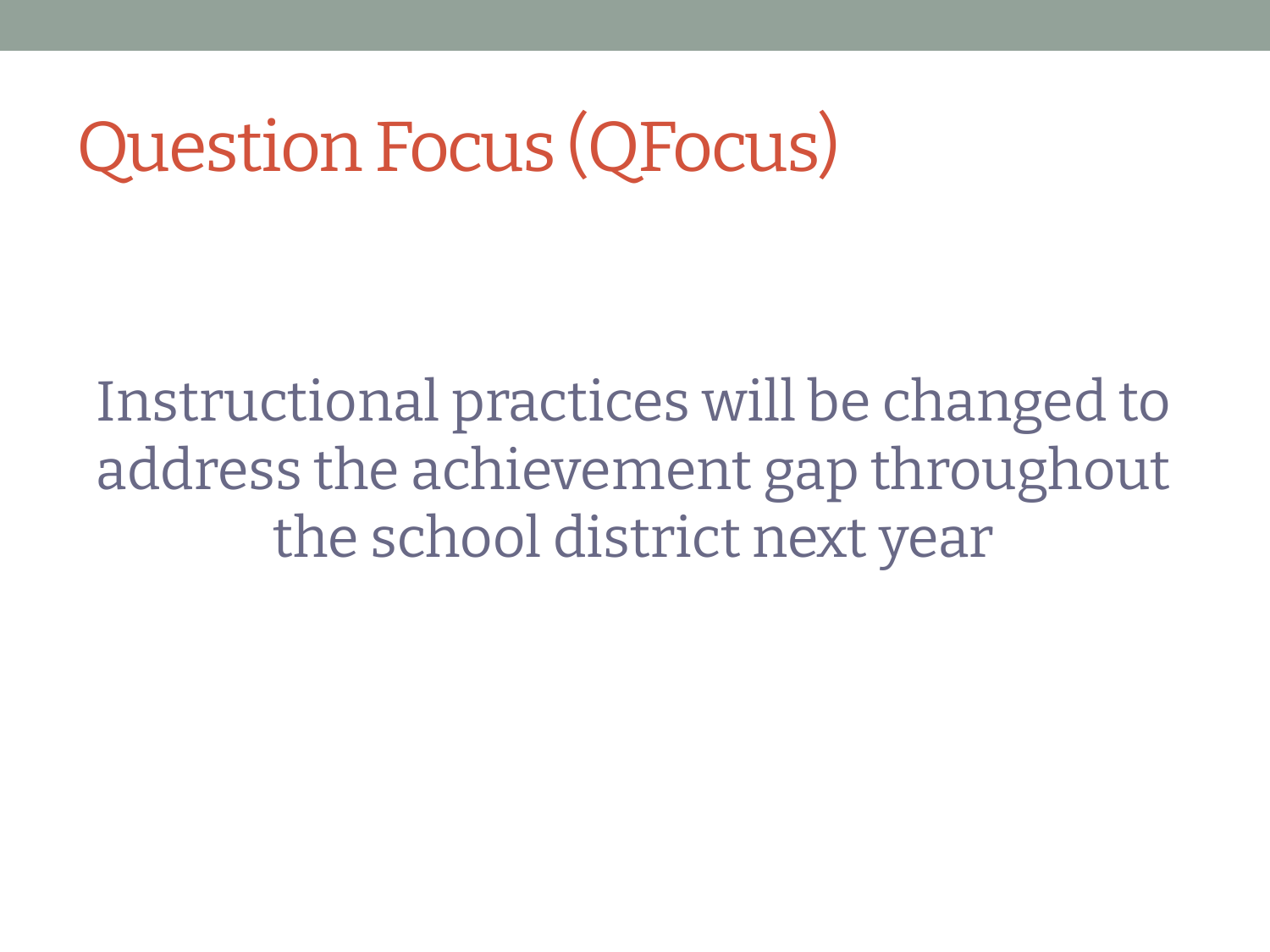

# Question Focus (QFocus)

Instructional practices will be changed to address the achievement gap throughout the school district next year